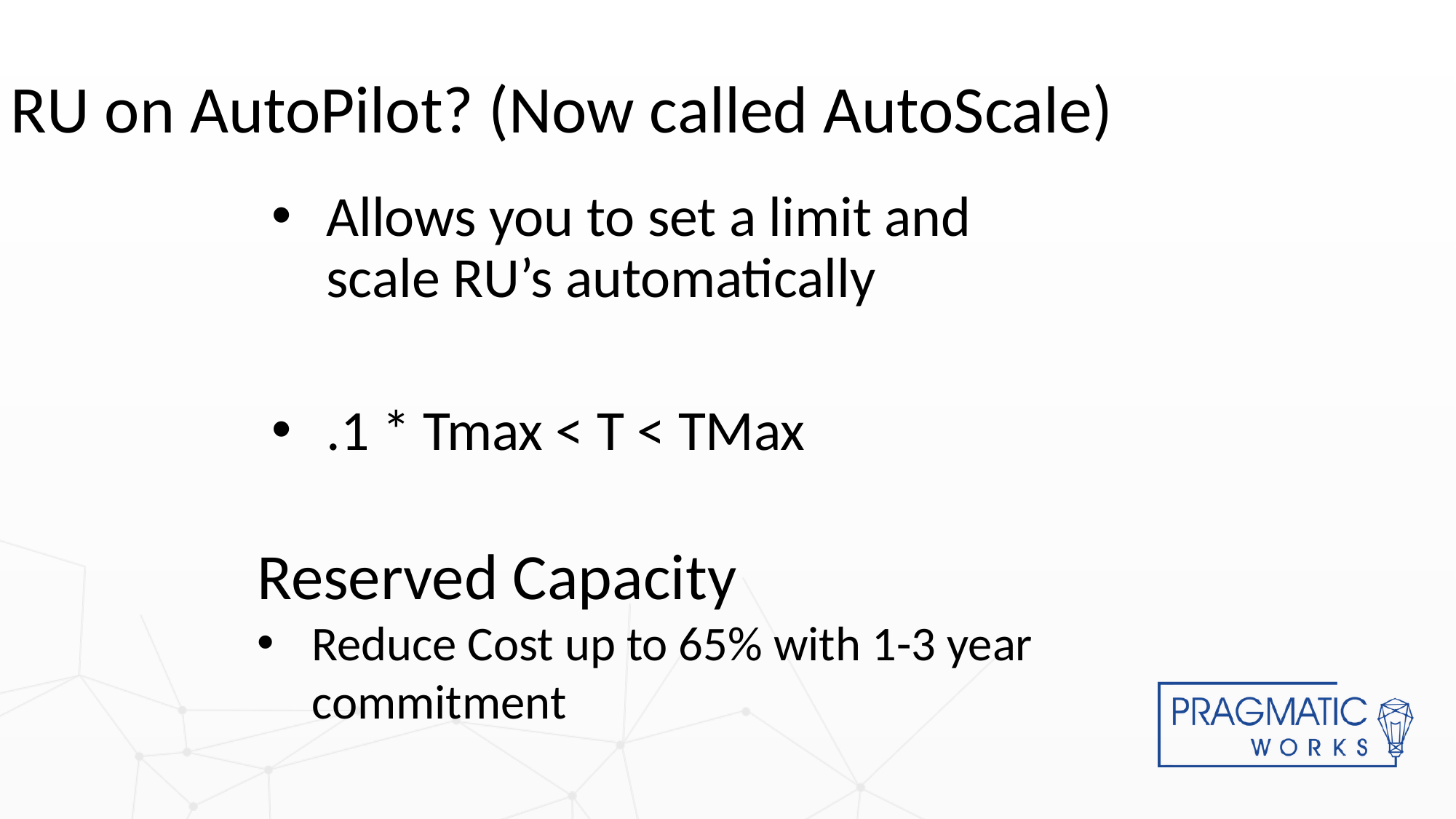

RU on AutoPilot? (Now called AutoScale)
Allows you to set a limit and scale RU’s automatically

.1 * Tmax < T < TMax

Reserved Capacity
Reduce Cost up to 65% with 1-3 year commitment